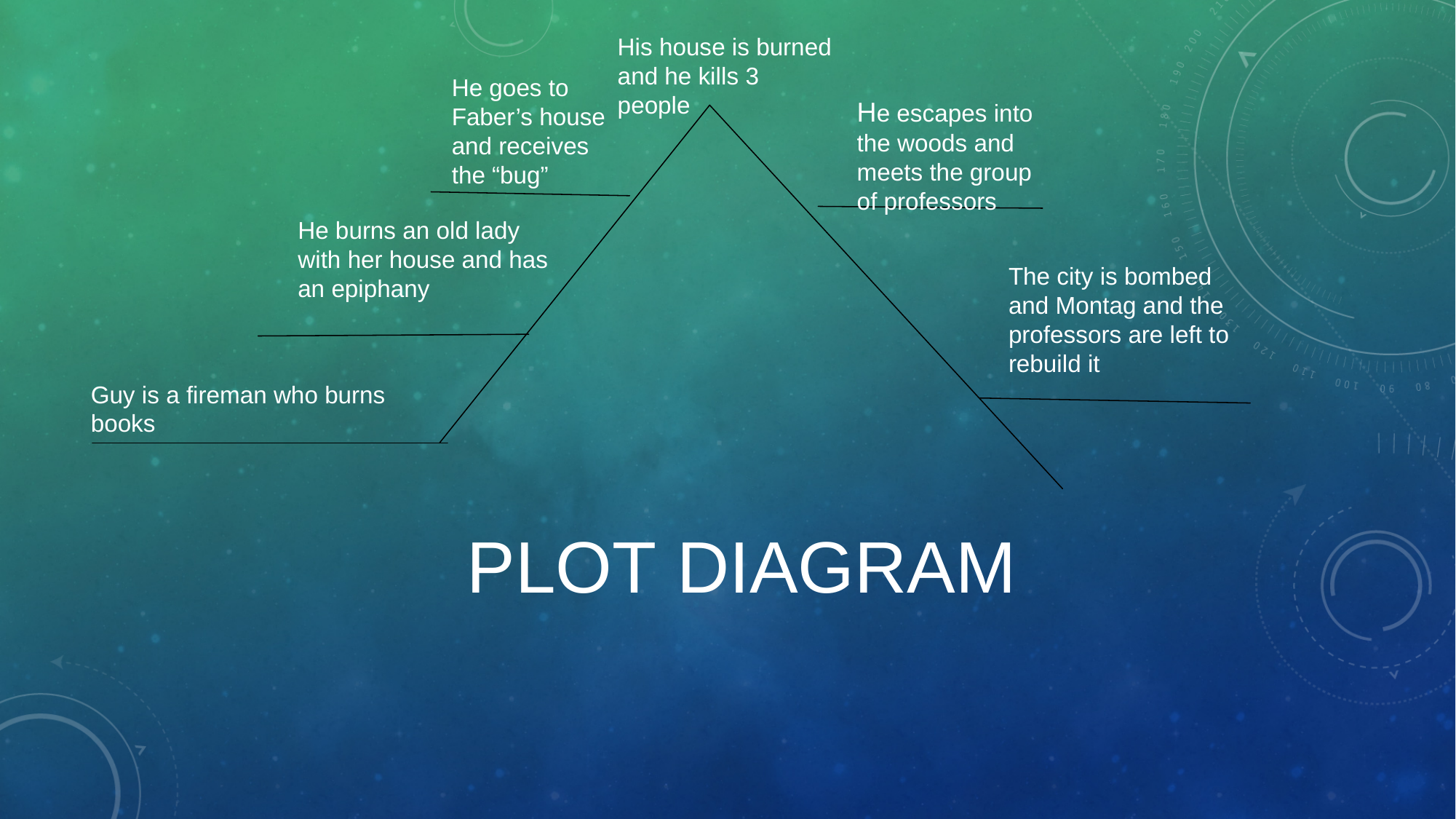

His house is burned and he kills 3 people
He goes to Faber’s house and receives  the “bug”
He escapes into the woods and meets the group of professors

He burns an old lady with her house and has an epiphany
The city is bombed and Montag and the professors are left to rebuild it
Guy is a fireman who burns books
plot diagram